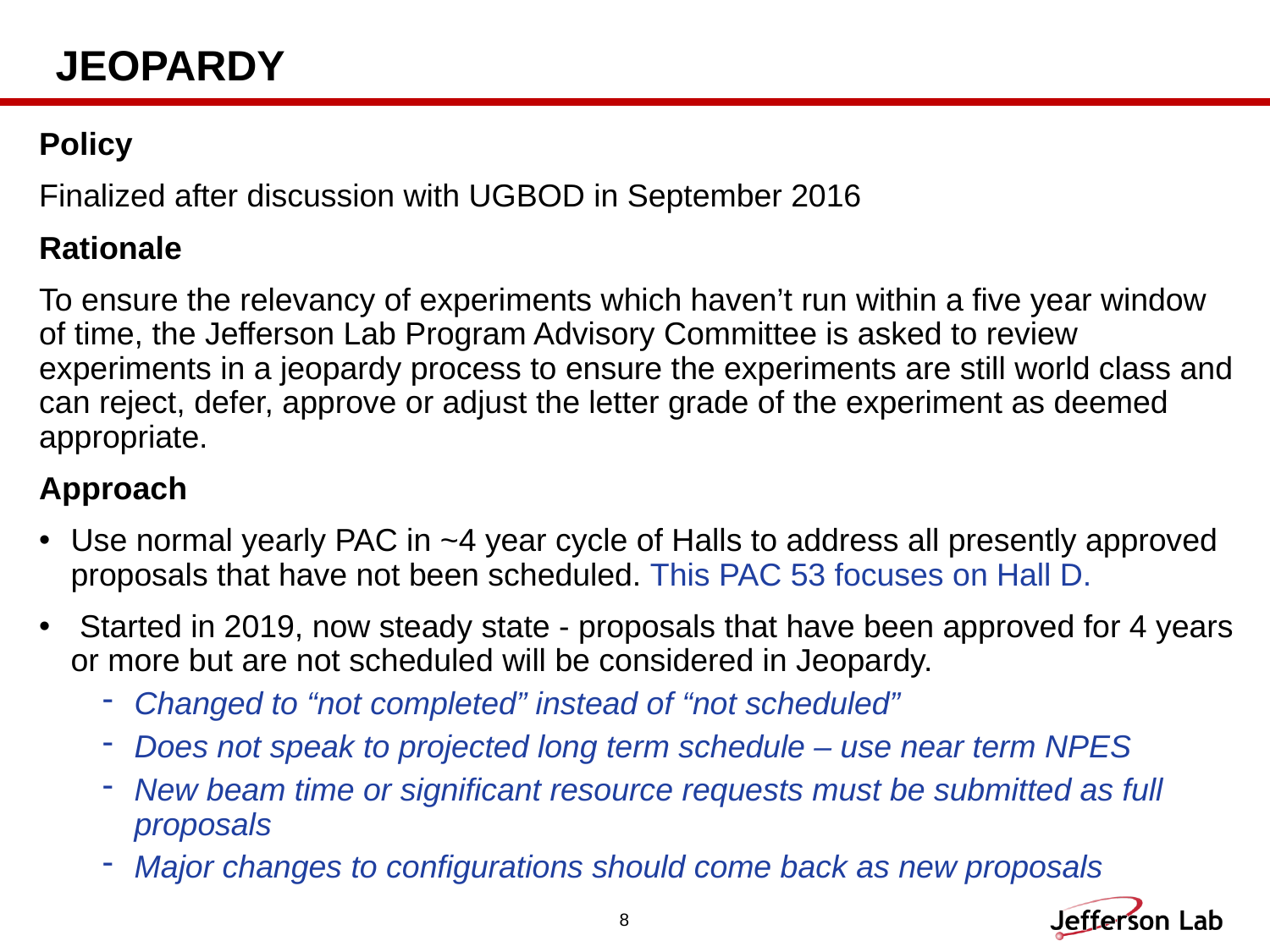

# Jeopardy
Policy
Finalized after discussion with UGBOD in September 2016
Rationale
To ensure the relevancy of experiments which haven’t run within a five year window of time, the Jefferson Lab Program Advisory Committee is asked to review experiments in a jeopardy process to ensure the experiments are still world class and can reject, defer, approve or adjust the letter grade of the experiment as deemed appropriate.
Approach
Use normal yearly PAC in ~4 year cycle of Halls to address all presently approved proposals that have not been scheduled. This PAC 53 focuses on Hall D.
 Started in 2019, now steady state - proposals that have been approved for 4 years or more but are not scheduled will be considered in Jeopardy.
Changed to “not completed” instead of “not scheduled”
Does not speak to projected long term schedule – use near term NPES
New beam time or significant resource requests must be submitted as full proposals
Major changes to configurations should come back as new proposals
8